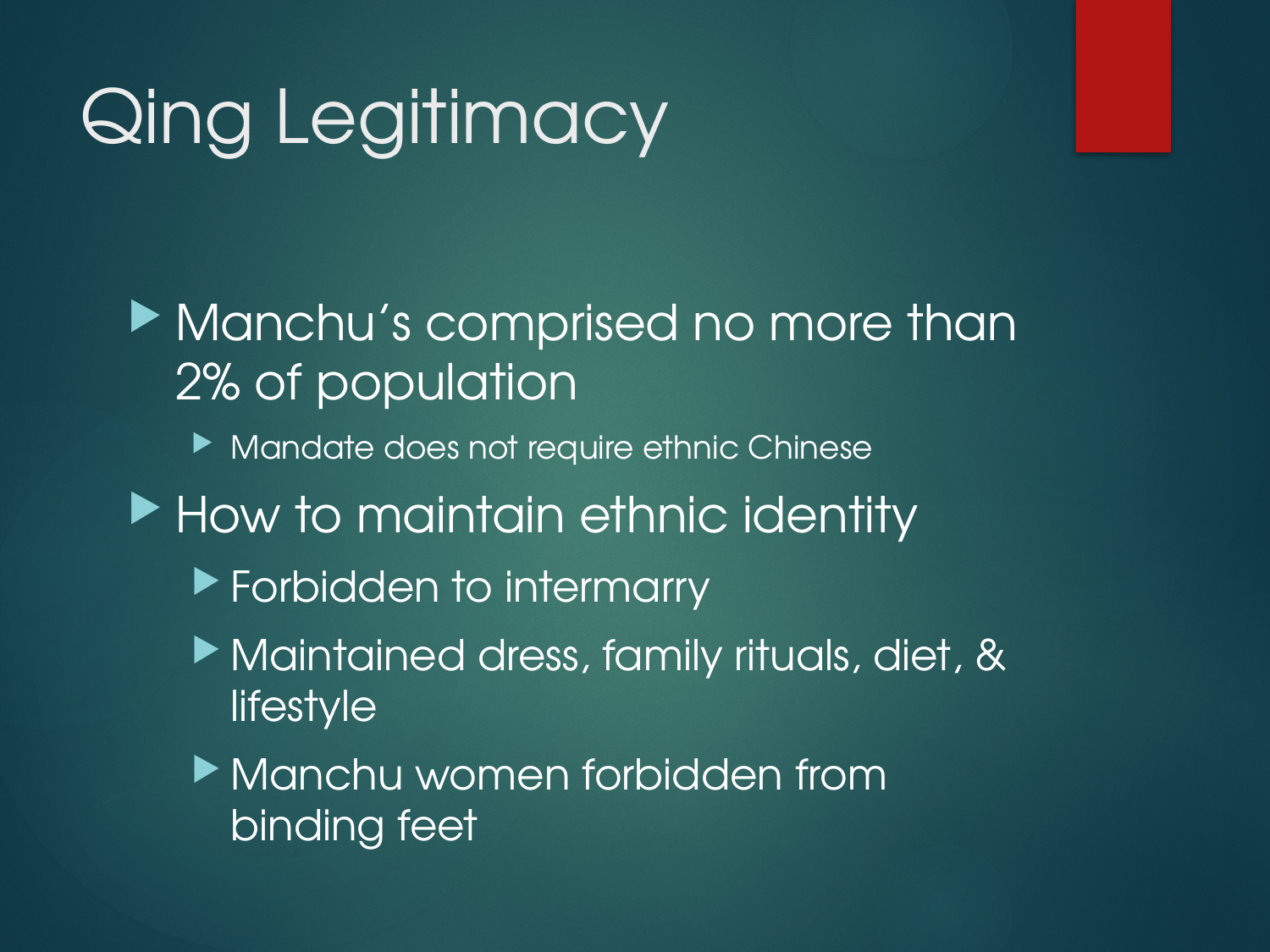

# Qing Legitimacy
Manchu’s comprised no more than 2% of population
Mandate does not require ethnic Chinese
How to maintain ethnic identity
Forbidden to intermarry
Maintained dress, family rituals, diet, & lifestyle
Manchu women forbidden from binding feet